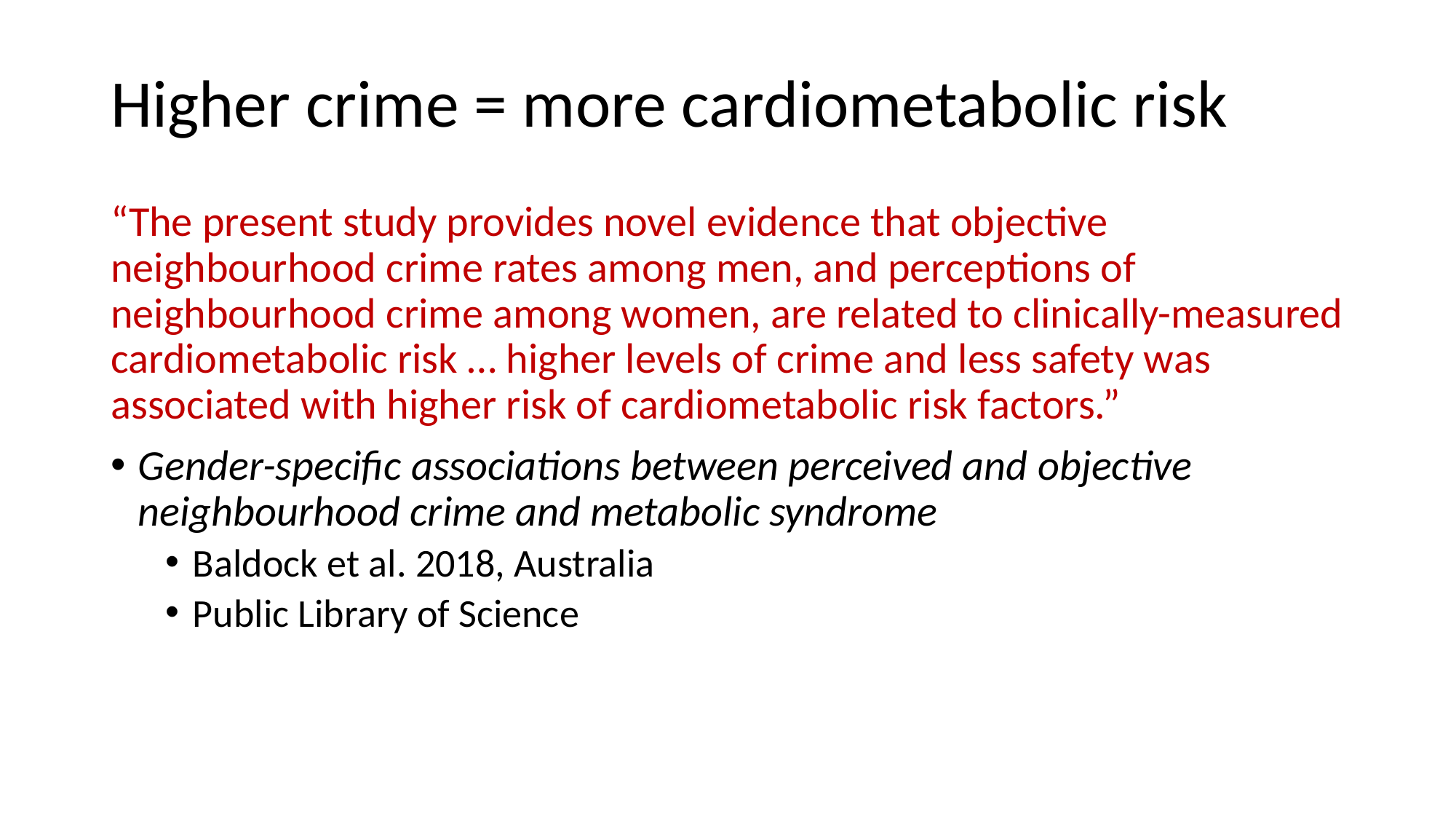

# Higher crime = more cardiometabolic risk
“The present study provides novel evidence that objective neighbourhood crime rates among men, and perceptions of neighbourhood crime among women, are related to clinically-measured cardiometabolic risk … higher levels of crime and less safety was associated with higher risk of cardiometabolic risk factors.”
Gender-specific associations between perceived and objective neighbourhood crime and metabolic syndrome
Baldock et al. 2018, Australia
Public Library of Science